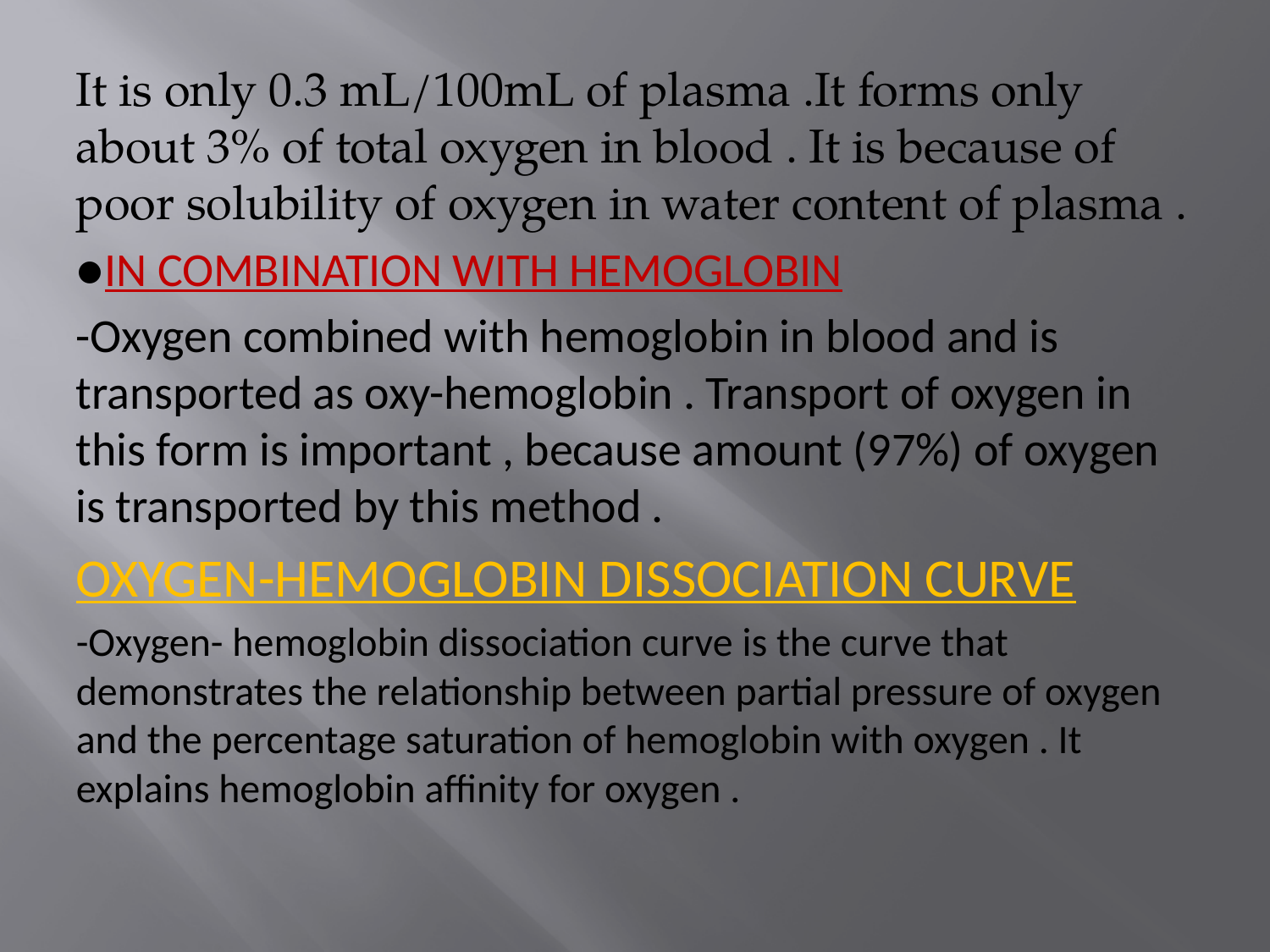

It is only 0.3 mL/100mL of plasma .It forms only about 3% of total oxygen in blood . It is because of poor solubility of oxygen in water content of plasma .
●IN COMBINATION WITH HEMOGLOBIN
-Oxygen combined with hemoglobin in blood and is transported as oxy-hemoglobin . Transport of oxygen in this form is important , because amount (97%) of oxygen is transported by this method .
OXYGEN-HEMOGLOBIN DISSOCIATION CURVE
-Oxygen- hemoglobin dissociation curve is the curve that demonstrates the relationship between partial pressure of oxygen and the percentage saturation of hemoglobin with oxygen . It explains hemoglobin affinity for oxygen .